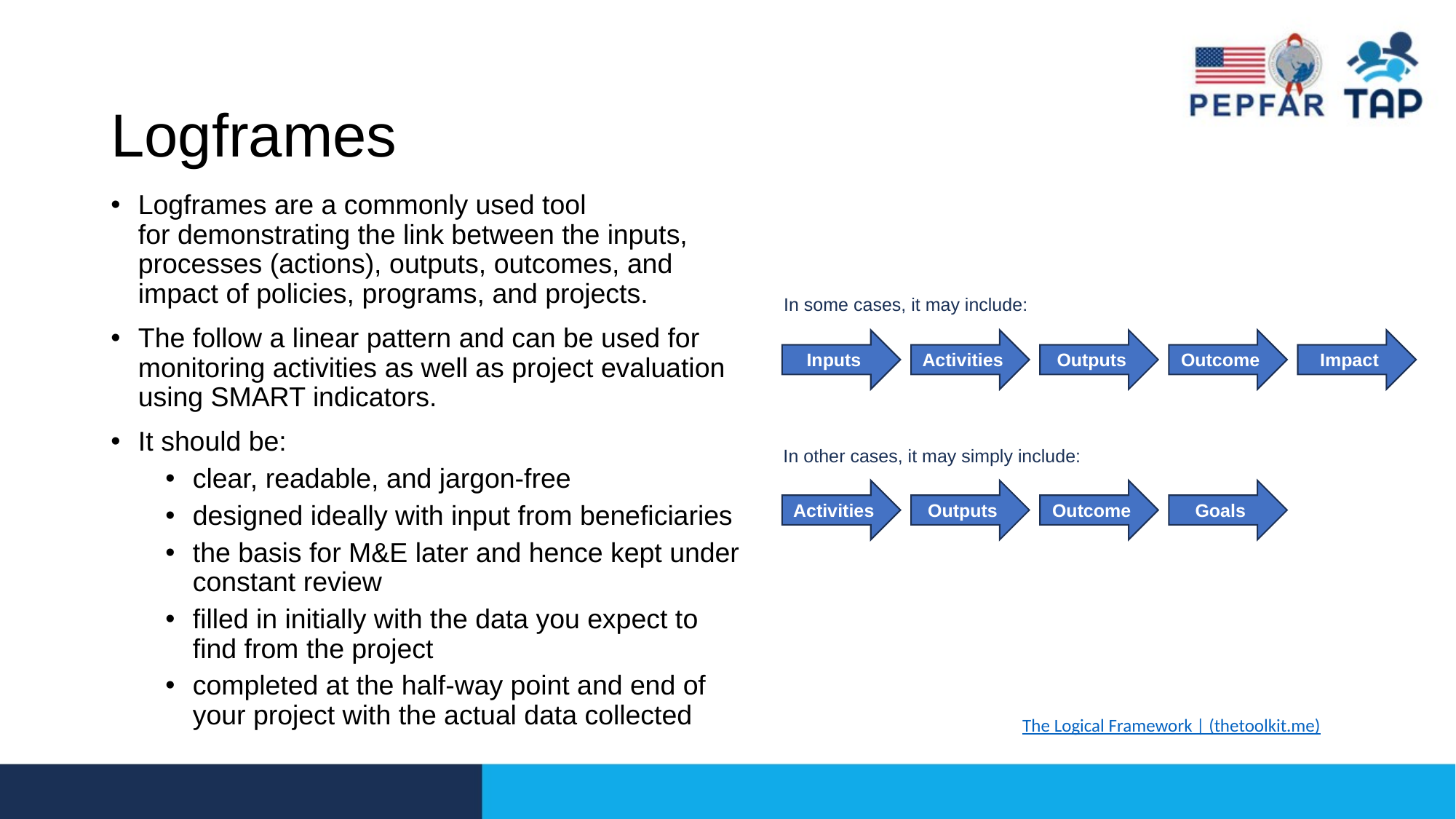

# Logframes
Logframes are a commonly used tool for demonstrating the link between the inputs, processes (actions), outputs, outcomes, and impact of policies, programs, and projects.
The follow a linear pattern and can be used for monitoring activities as well as project evaluation using SMART indicators.
It should be:
clear, readable, and jargon-free
designed ideally with input from beneficiaries
the basis for M&E later and hence kept under constant review
filled in initially with the data you expect to find from the project
completed at the half-way point and end of your project with the actual data collected

In some cases, it may include:
Inputs
Activities
Outputs
Outcome
Impact
In other cases, it may simply include:
Activities
Outputs
Outcome
Goals
The Logical Framework | (thetoolkit.me)